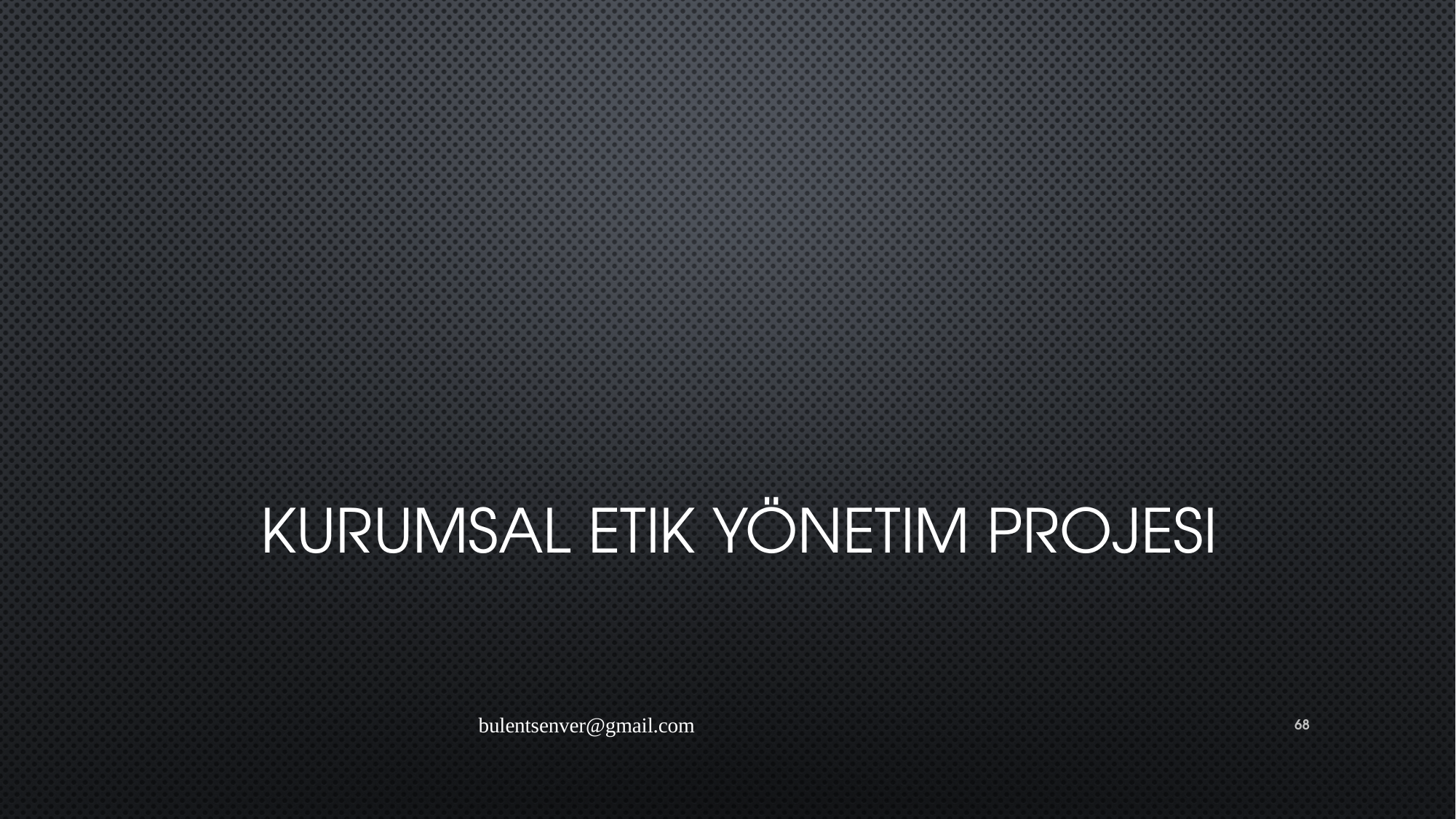

# Kurumsal Etik Yönetim Projesi

bulentsenver@gmail.com
68